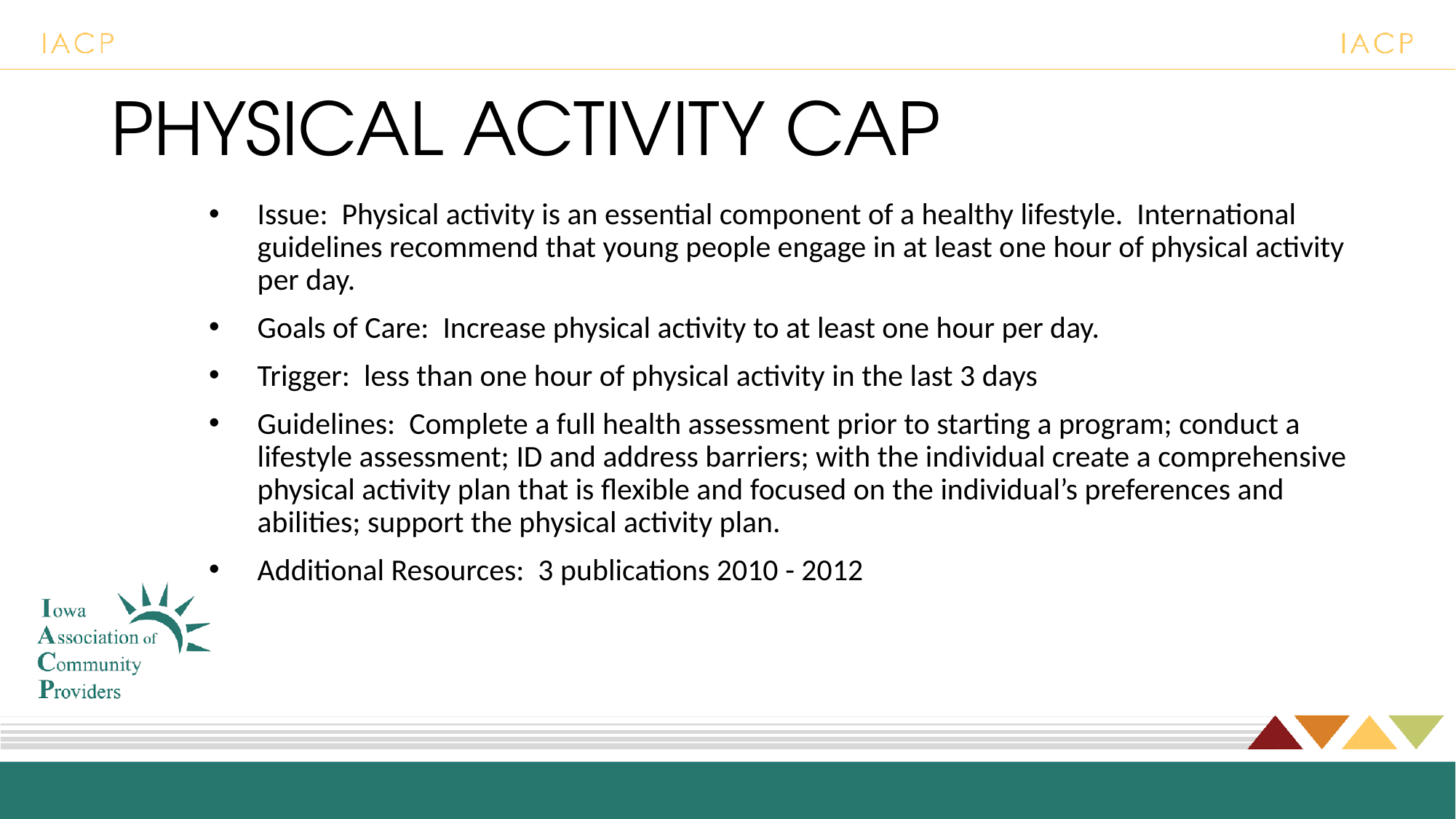

# PHYSICAL ACTIVITY CAP
Issue:  Physical activity is an essential component of a healthy lifestyle.  International guidelines recommend that young people engage in at least one hour of physical activity per day.
Goals of Care:  Increase physical activity to at least one hour per day.
Trigger:  less than one hour of physical activity in the last 3 days
Guidelines:  Complete a full health assessment prior to starting a program; conduct a lifestyle assessment; ID and address barriers; with the individual create a comprehensive physical activity plan that is flexible and focused on the individual’s preferences and abilities; support the physical activity plan.
Additional Resources:  3 publications 2010 - 2012